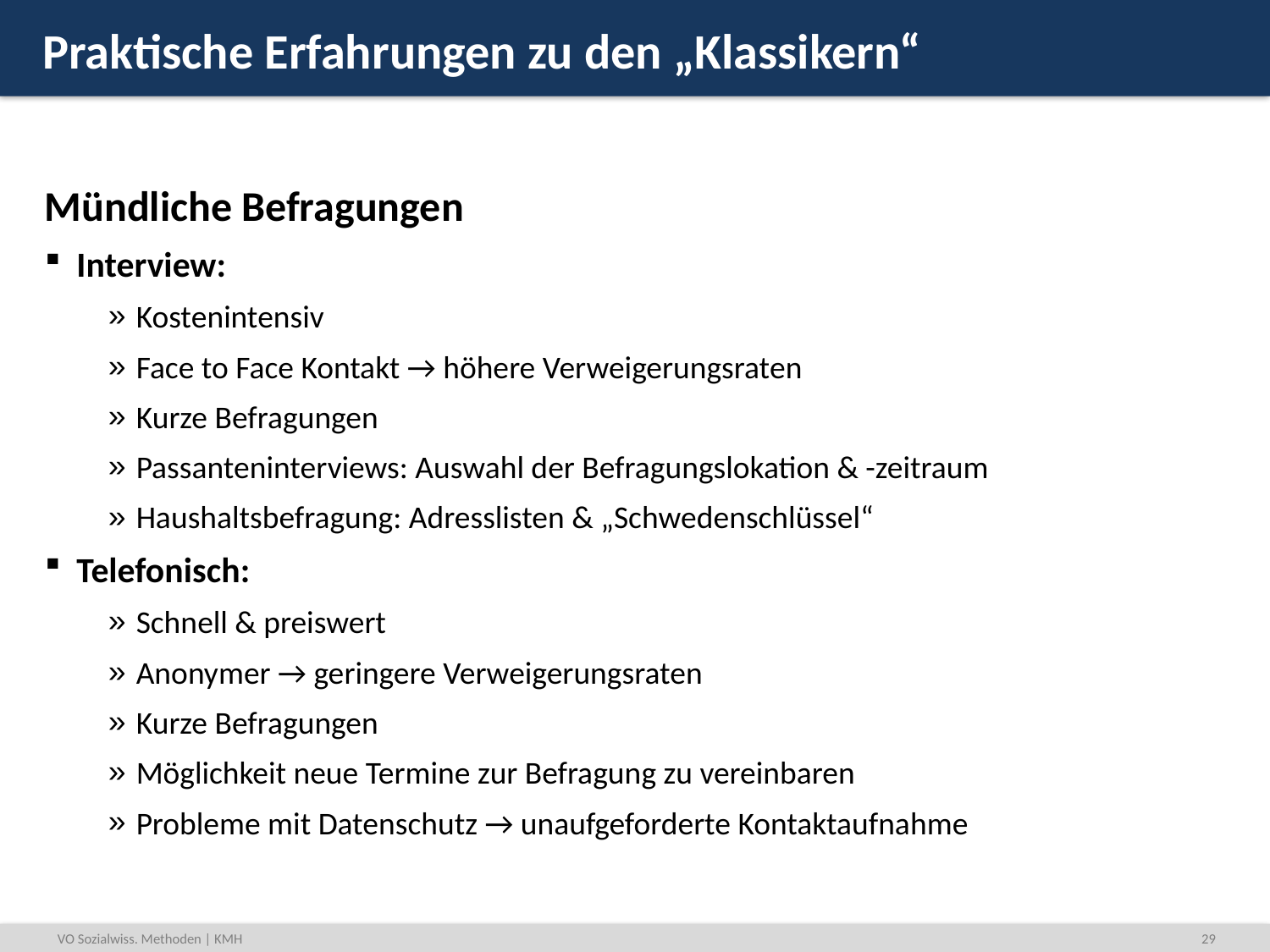

# Praktische Erfahrungen zu den „Klassikern“
Mündliche Befragungen
Interview:
Kostenintensiv
Face to Face Kontakt → höhere Verweigerungsraten
Kurze Befragungen
Passanteninterviews: Auswahl der Befragungslokation & -zeitraum
Haushaltsbefragung: Adresslisten & „Schwedenschlüssel“
Telefonisch:
Schnell & preiswert
Anonymer → geringere Verweigerungsraten
Kurze Befragungen
Möglichkeit neue Termine zur Befragung zu vereinbaren
Probleme mit Datenschutz → unaufgeforderte Kontaktaufnahme